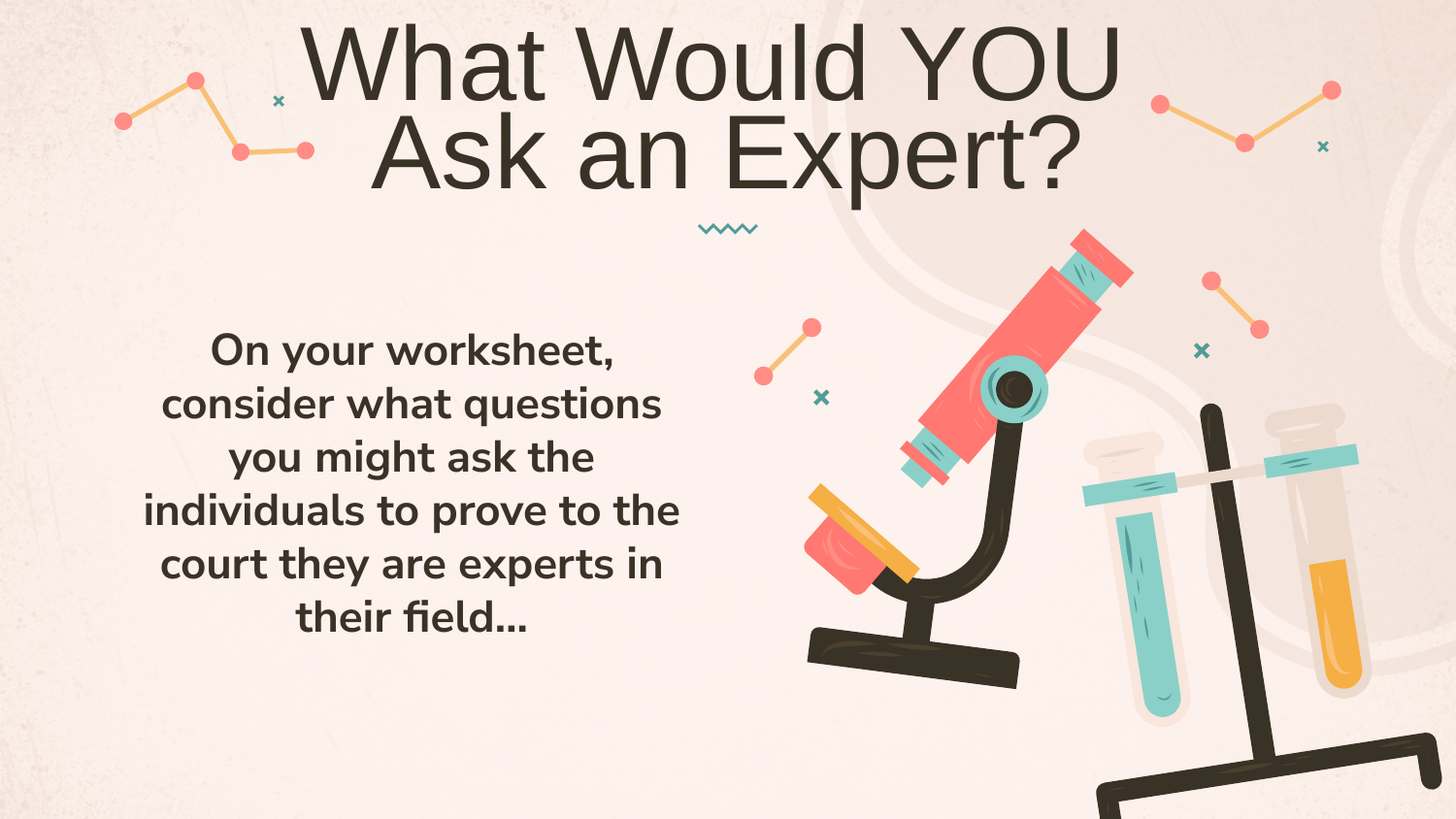

# What Would YOU
Ask an Expert?

On your worksheet, consider what questions you might ask the individuals to prove to the court they are experts in their field…